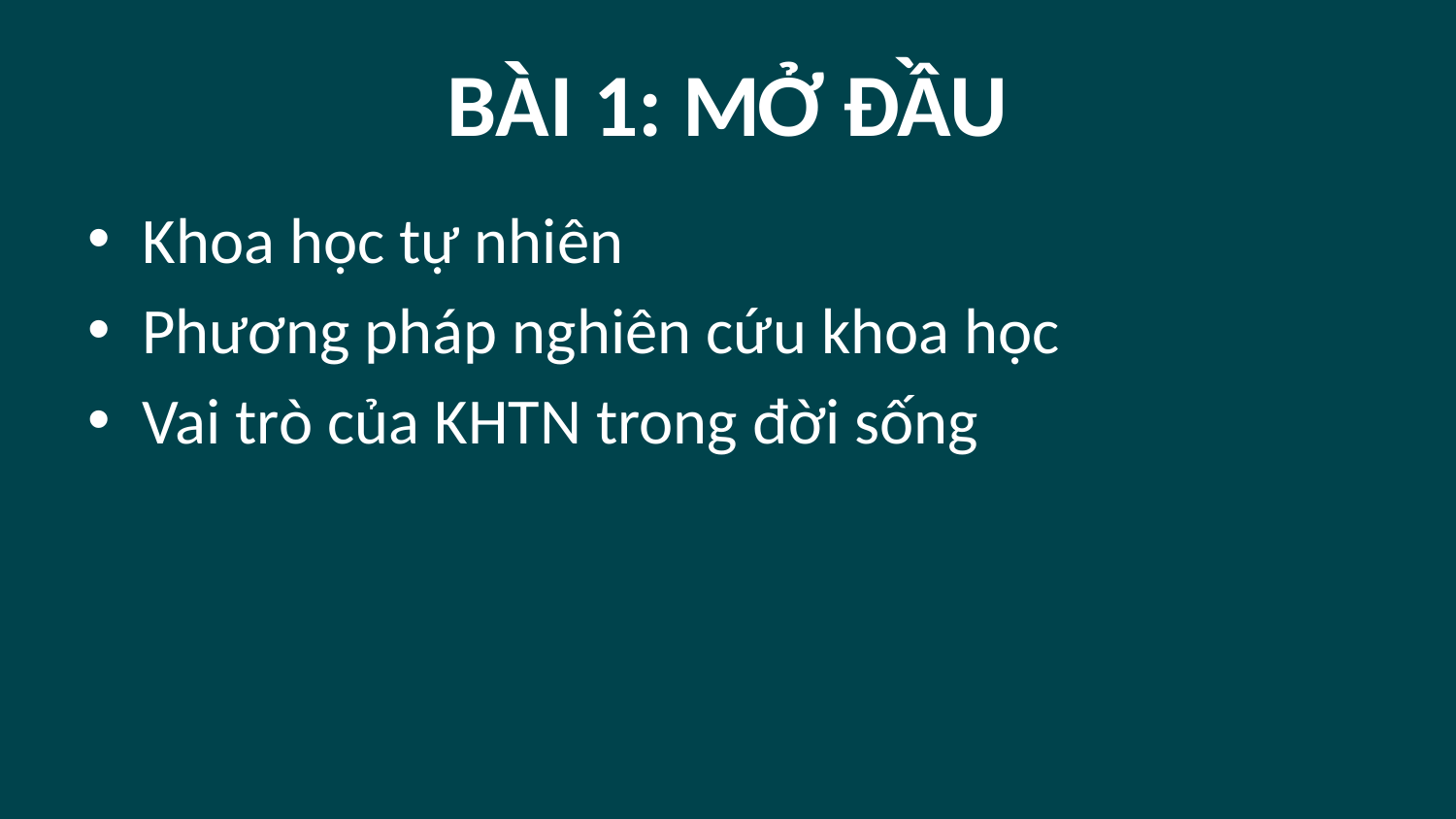

# BÀI 1: MỞ ĐẦU
Khoa học tự nhiên
Phương pháp nghiên cứu khoa học
Vai trò của KHTN trong đời sống